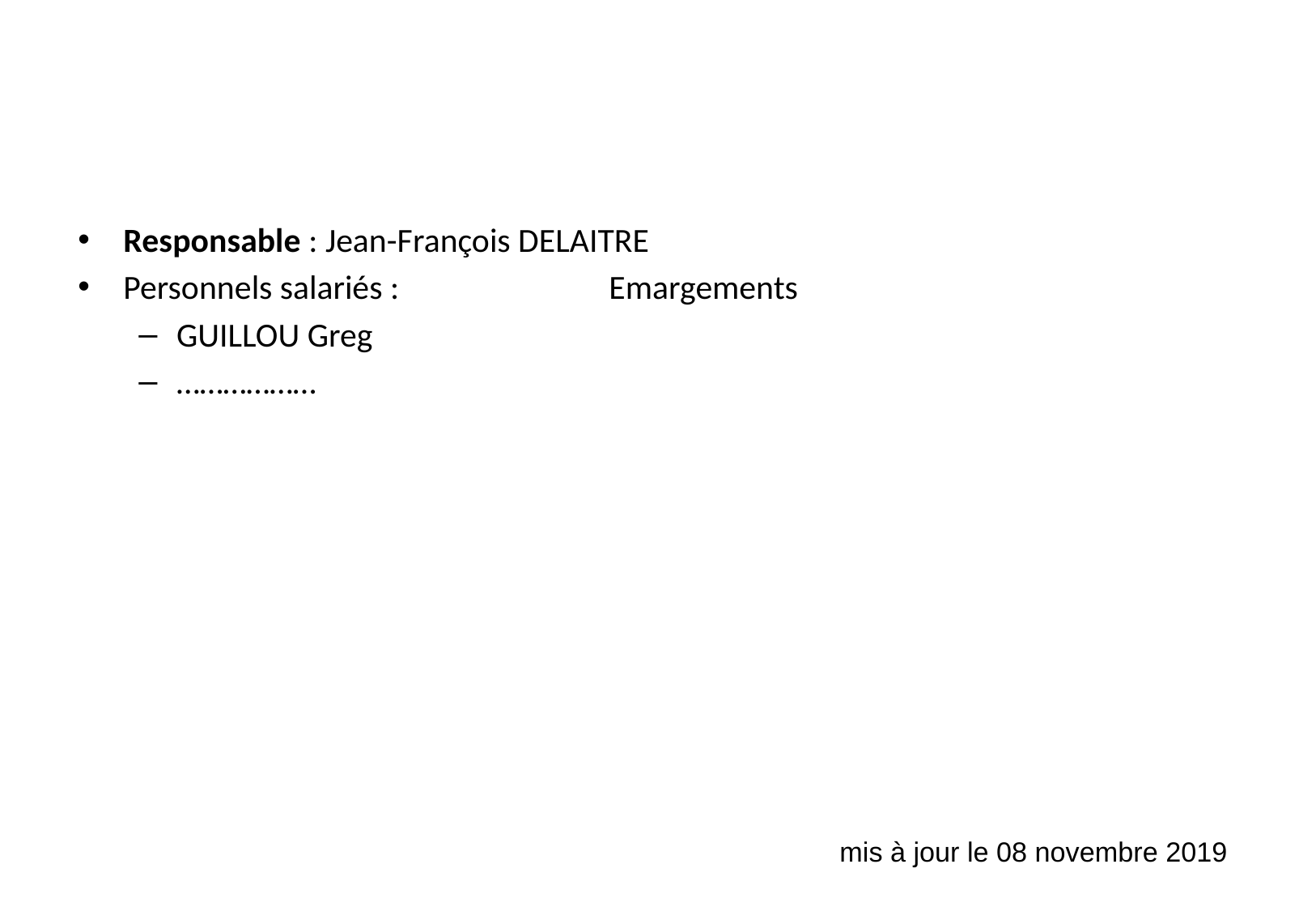

Responsable : Jean-François DELAITRE
Personnels salariés :		Emargements
GUILLOU Greg
………………

mis à jour le 08 novembre 2019